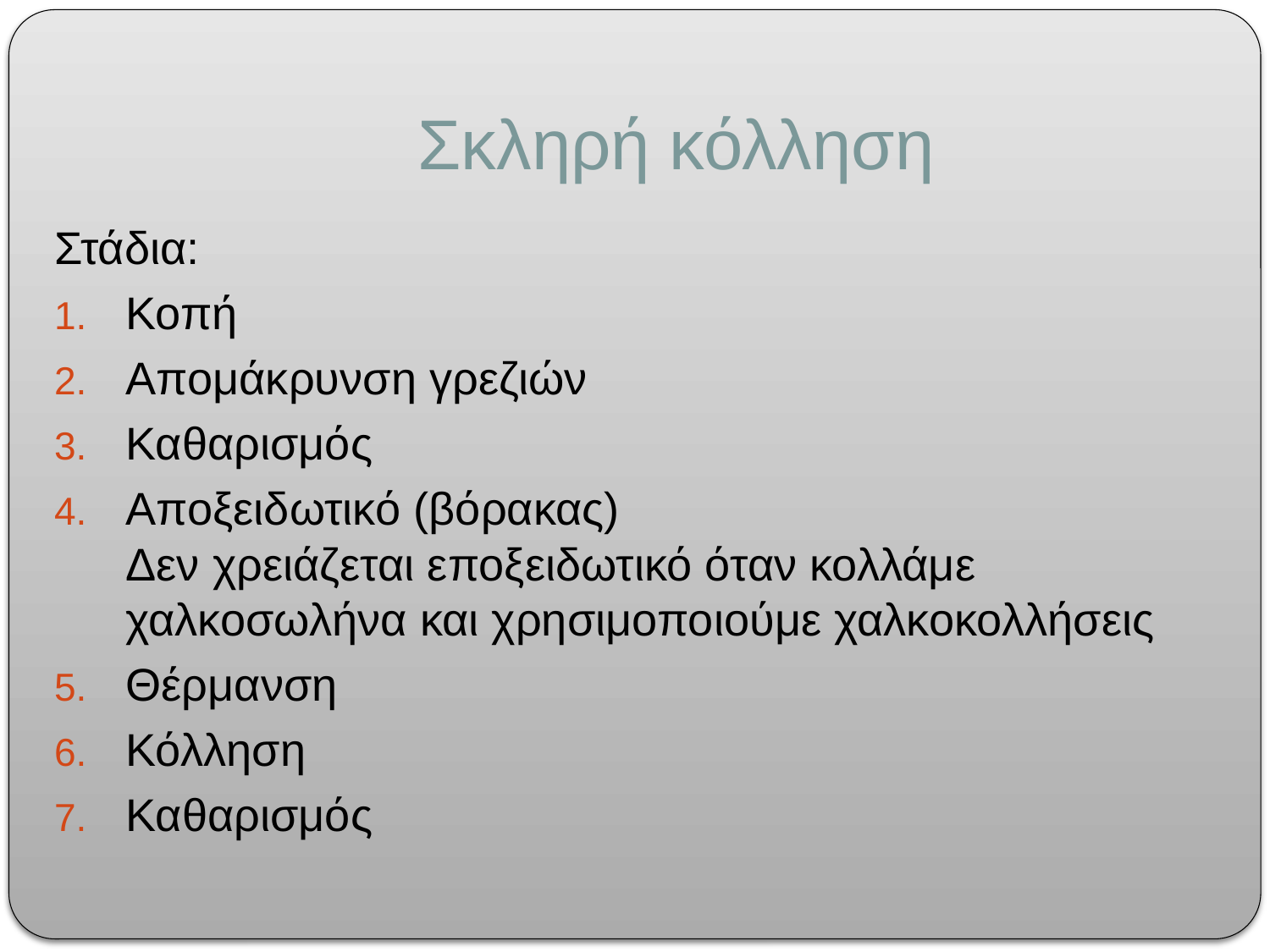

# Σκληρή κόλληση
Στάδια:
Κοπή
Απομάκρυνση γρεζιών
Καθαρισμός
Αποξειδωτικό (βόρακας)
Δεν χρειάζεται εποξειδωτικό όταν κολλάμε χαλκοσωλήνα και χρησιμοποιούμε χαλκοκολλήσεις
Θέρμανση
Κόλληση
Καθαρισμός